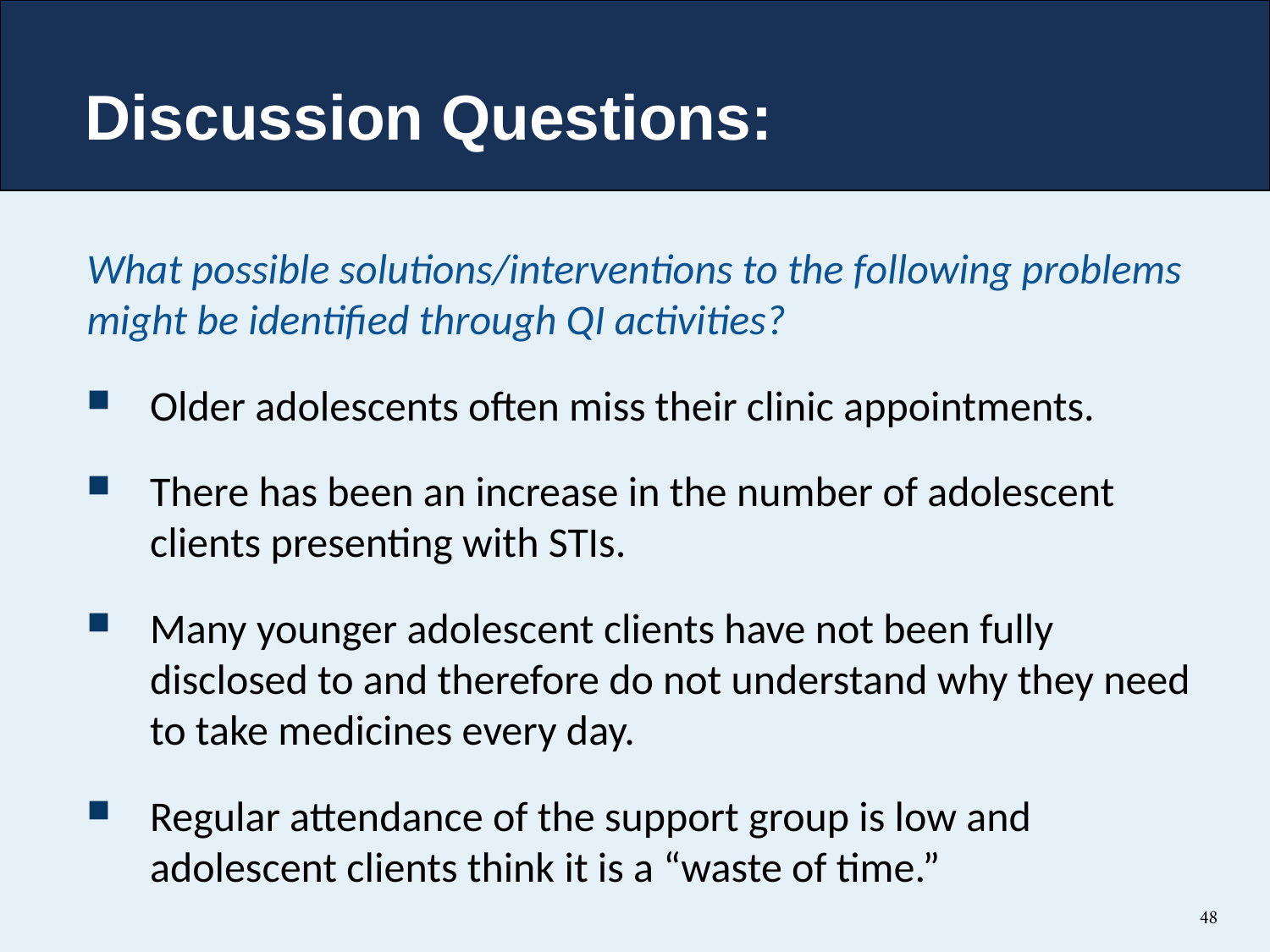

# Discussion Questions:
What possible solutions/interventions to the following problems might be identified through QI activities?
Older adolescents often miss their clinic appointments.
There has been an increase in the number of adolescent clients presenting with STIs.
Many younger adolescent clients have not been fully disclosed to and therefore do not understand why they need to take medicines every day.
Regular attendance of the support group is low and adolescent clients think it is a “waste of time.”

48